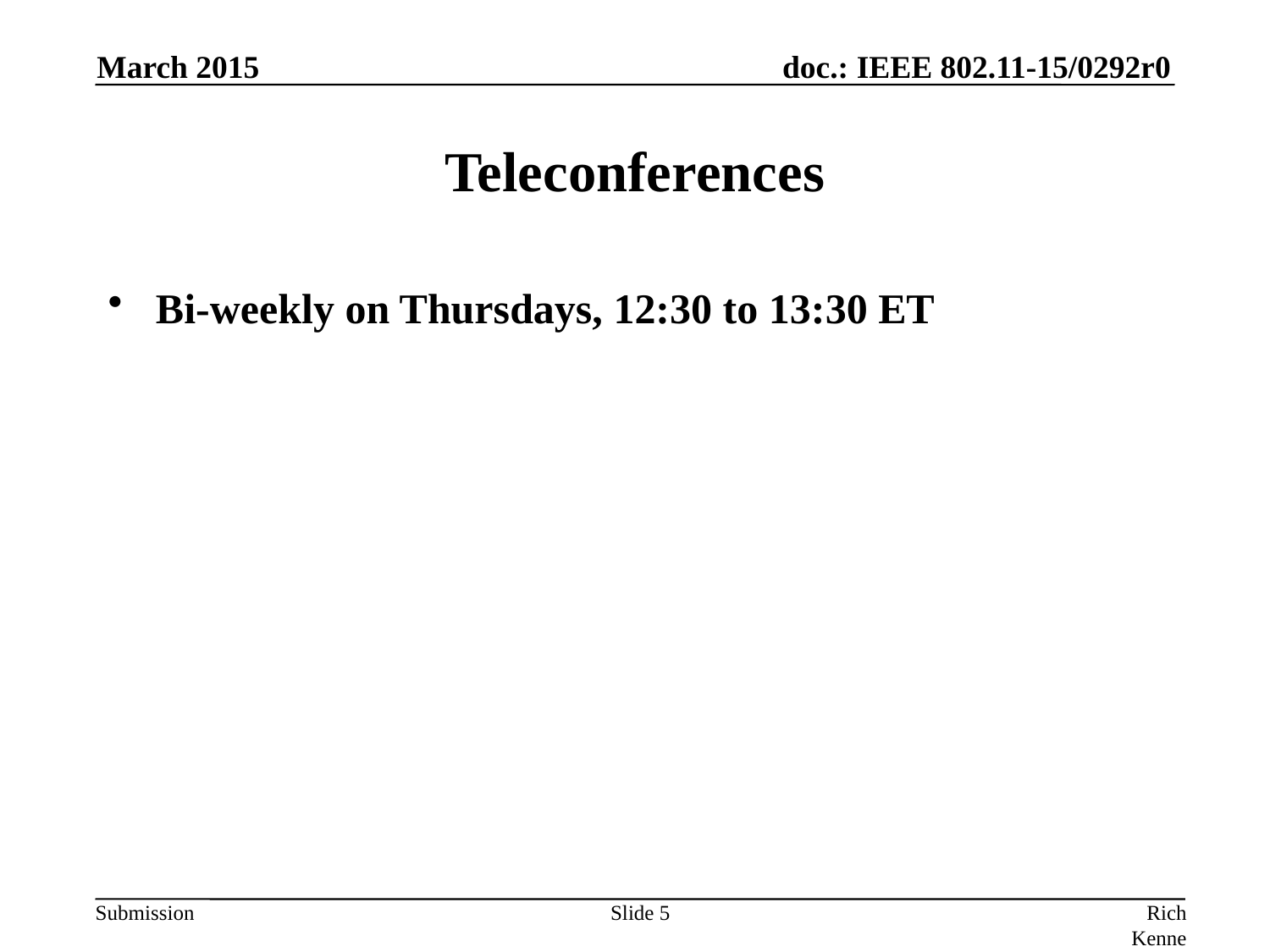

March 2015
# Teleconferences
Bi-weekly on Thursdays, 12:30 to 13:30 ET
Slide 5
Rich Kennedy, MediaTek